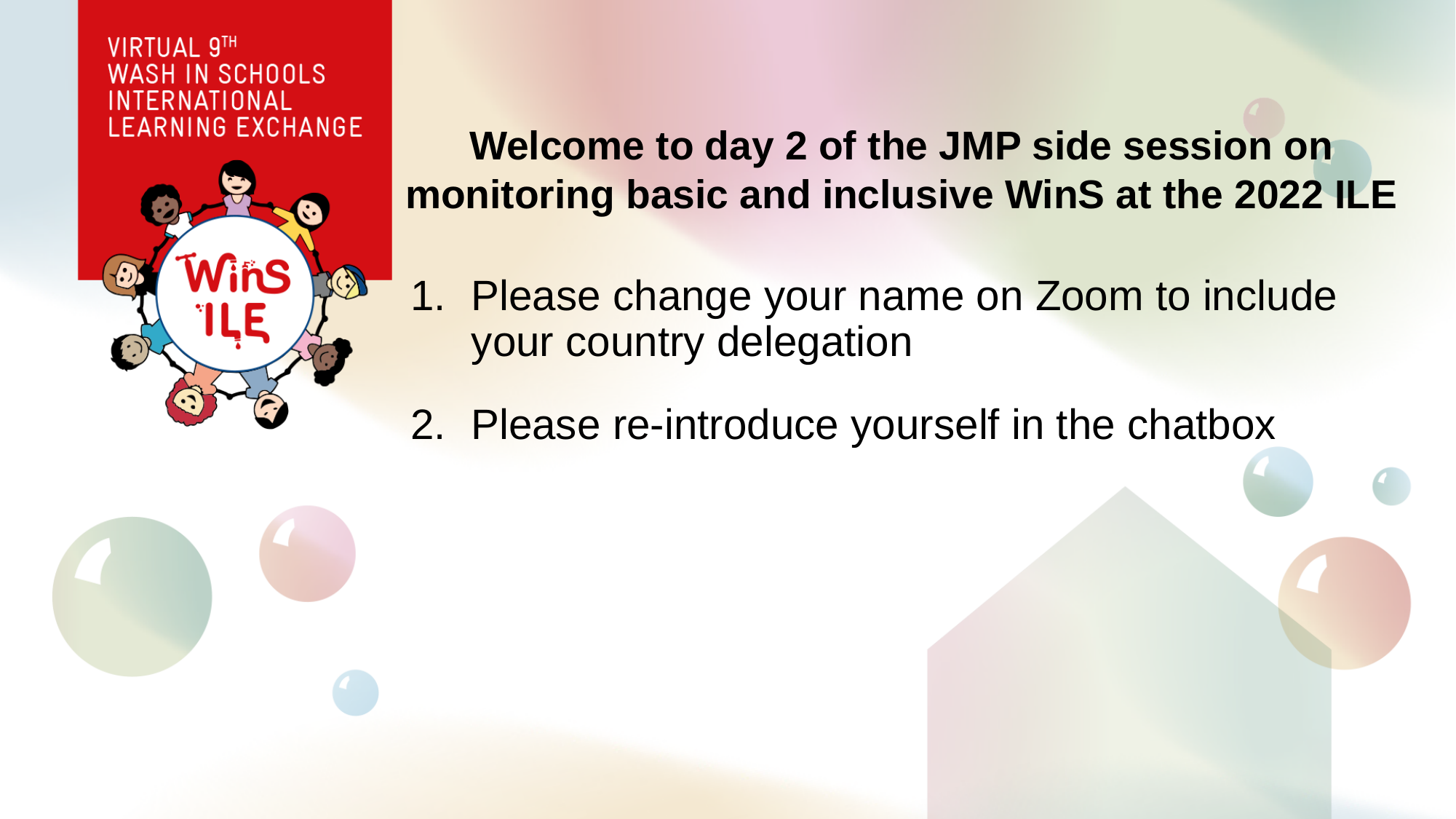

Welcome to day 2 of the JMP side session on monitoring basic and inclusive WinS at the 2022 ILE
# Please change your name on Zoom to include your country delegation
Please re-introduce yourself in the chatbox